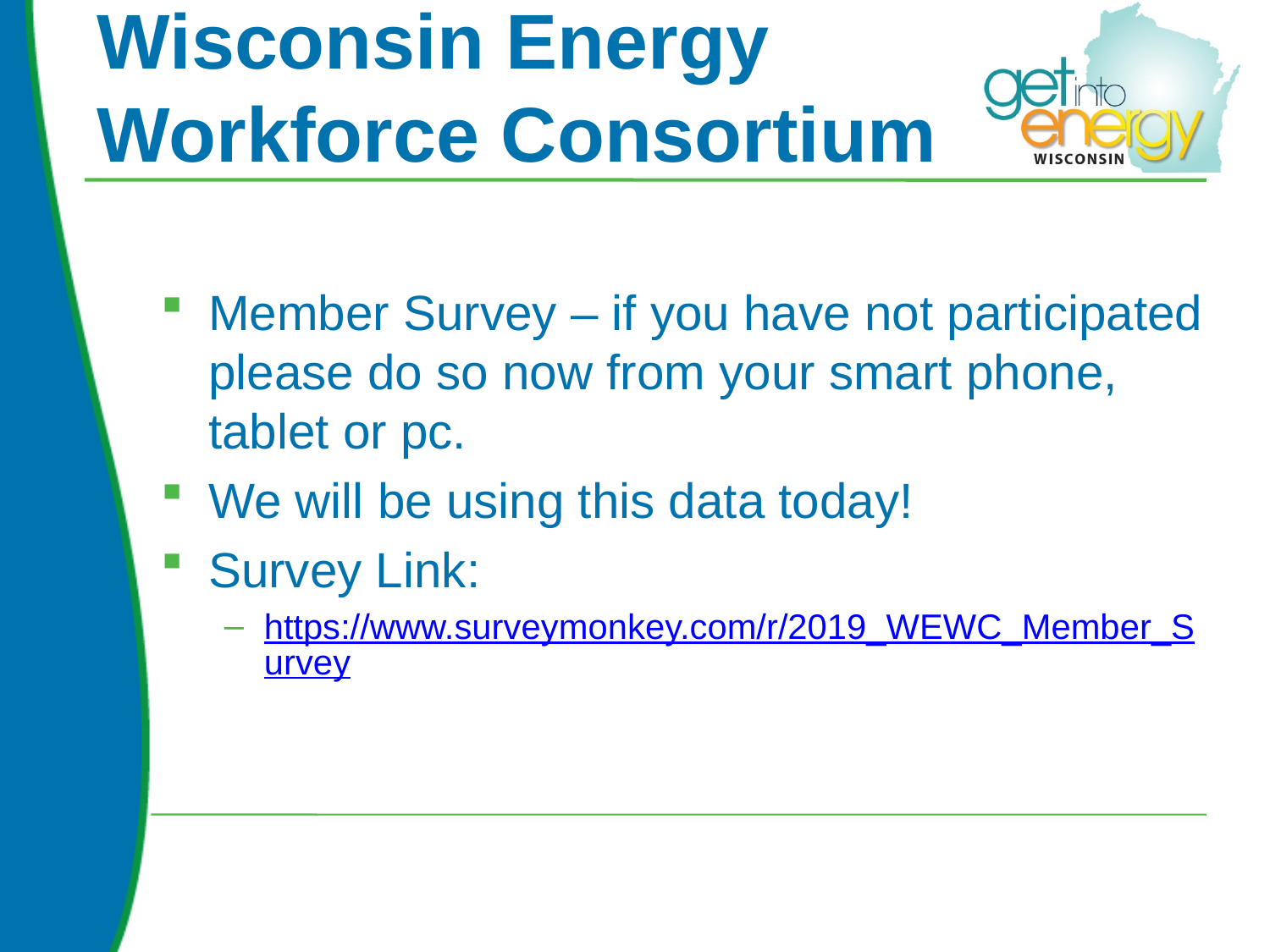

# Wisconsin Energy Workforce Consortium
Member Survey – if you have not participated please do so now from your smart phone, tablet or pc.
We will be using this data today!
Survey Link:
https://www.surveymonkey.com/r/2019_WEWC_Member_Survey